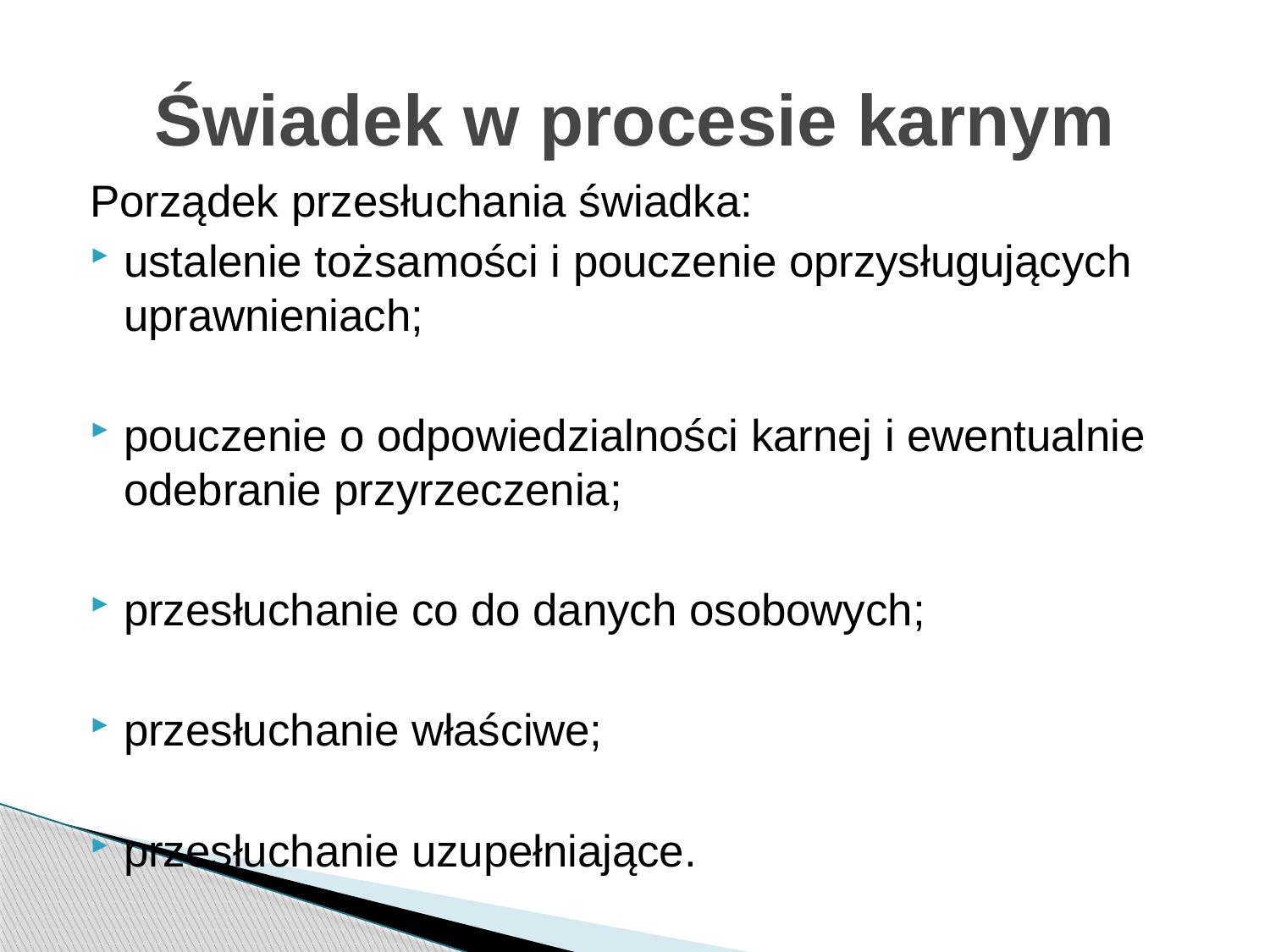

# Świadek w procesie karnym
Porządek przesłuchania świadka:
ustalenie tożsamości i pouczenie oprzysługujących uprawnieniach;

pouczenie o odpowiedzialności karnej i ewentualnie odebranie przyrzeczenia;

przesłuchanie co do danych osobowych;

przesłuchanie właściwe;

przesłuchanie uzupełniające.